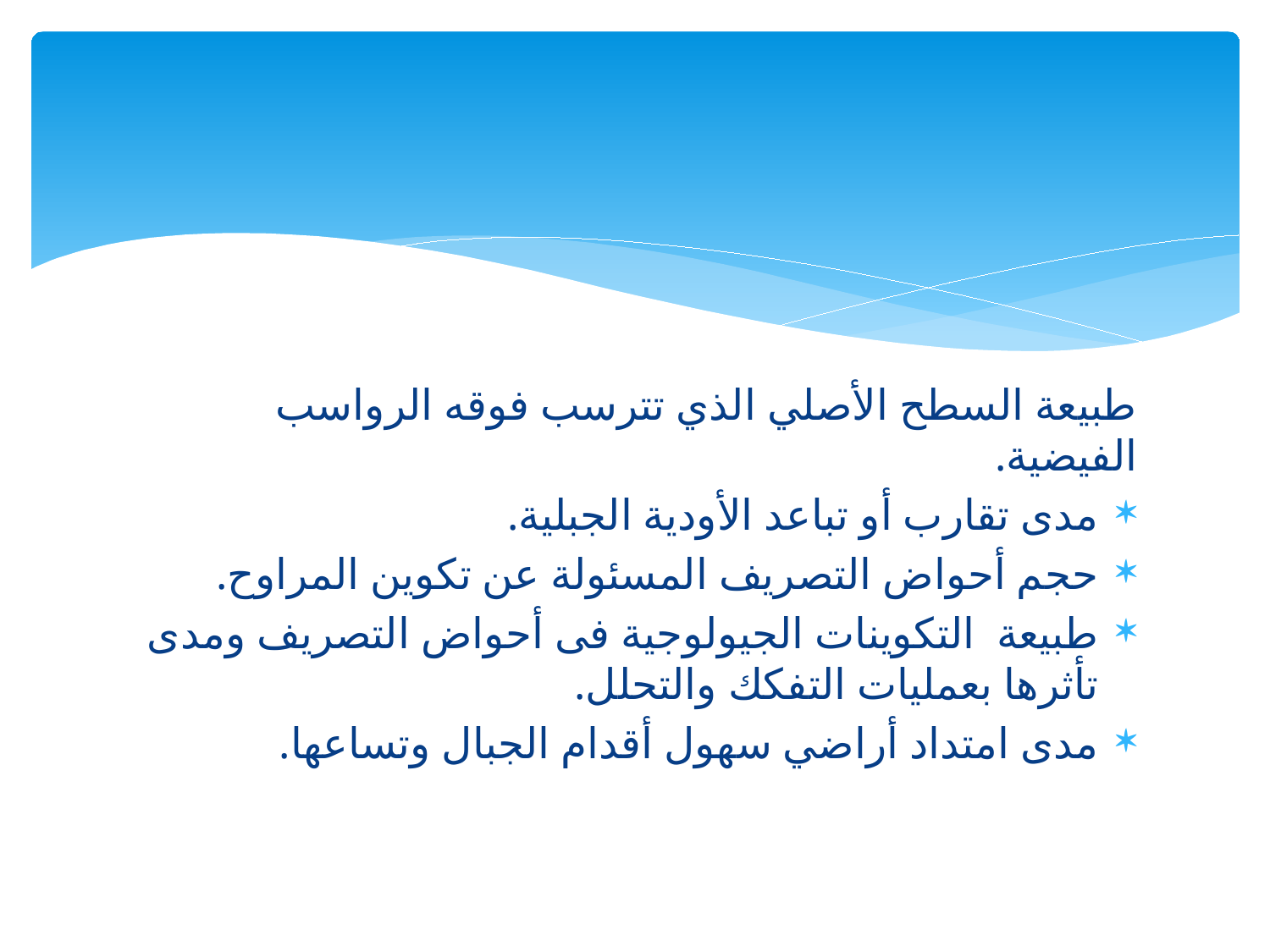

#
طبيعة السطح الأصلي الذي تترسب فوقه الرواسب الفيضية.
مدى تقارب أو تباعد الأودية الجبلية.
حجم أحواض التصريف المسئولة عن تكوين المراوح.
طبيعة  التكوينات الجيولوجية فى أحواض التصريف ومدى تأثرها بعمليات التفكك والتحلل.
مدى امتداد أراضي سهول أقدام الجبال وتساعها.